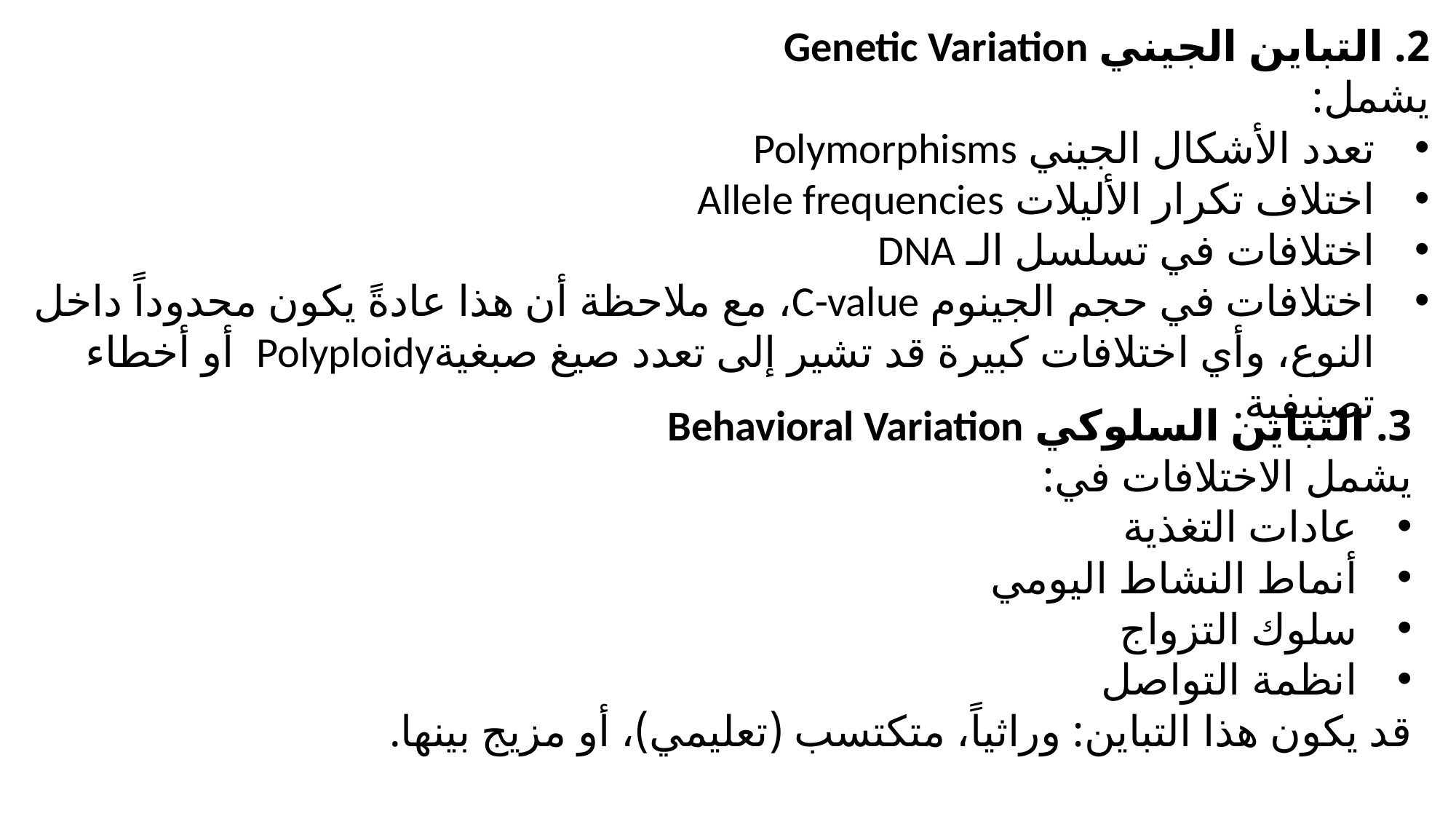

2. التباين الجيني Genetic Variation
يشمل:
تعدد الأشكال الجيني Polymorphisms
اختلاف تكرار الأليلات Allele frequencies
اختلافات في تسلسل الـ DNA
اختلافات في حجم الجينوم C-value، مع ملاحظة أن هذا عادةً يكون محدوداً داخل النوع، وأي اختلافات كبيرة قد تشير إلى تعدد صيغ صبغيةPolyploidy  أو أخطاء تصنيفية.
3. التباين السلوكي Behavioral Variation
يشمل الاختلافات في:
عادات التغذية
أنماط النشاط اليومي
سلوك التزواج
انظمة التواصل
قد يكون هذا التباين: وراثياً، متكتسب (تعليمي)، أو مزيج بينها.